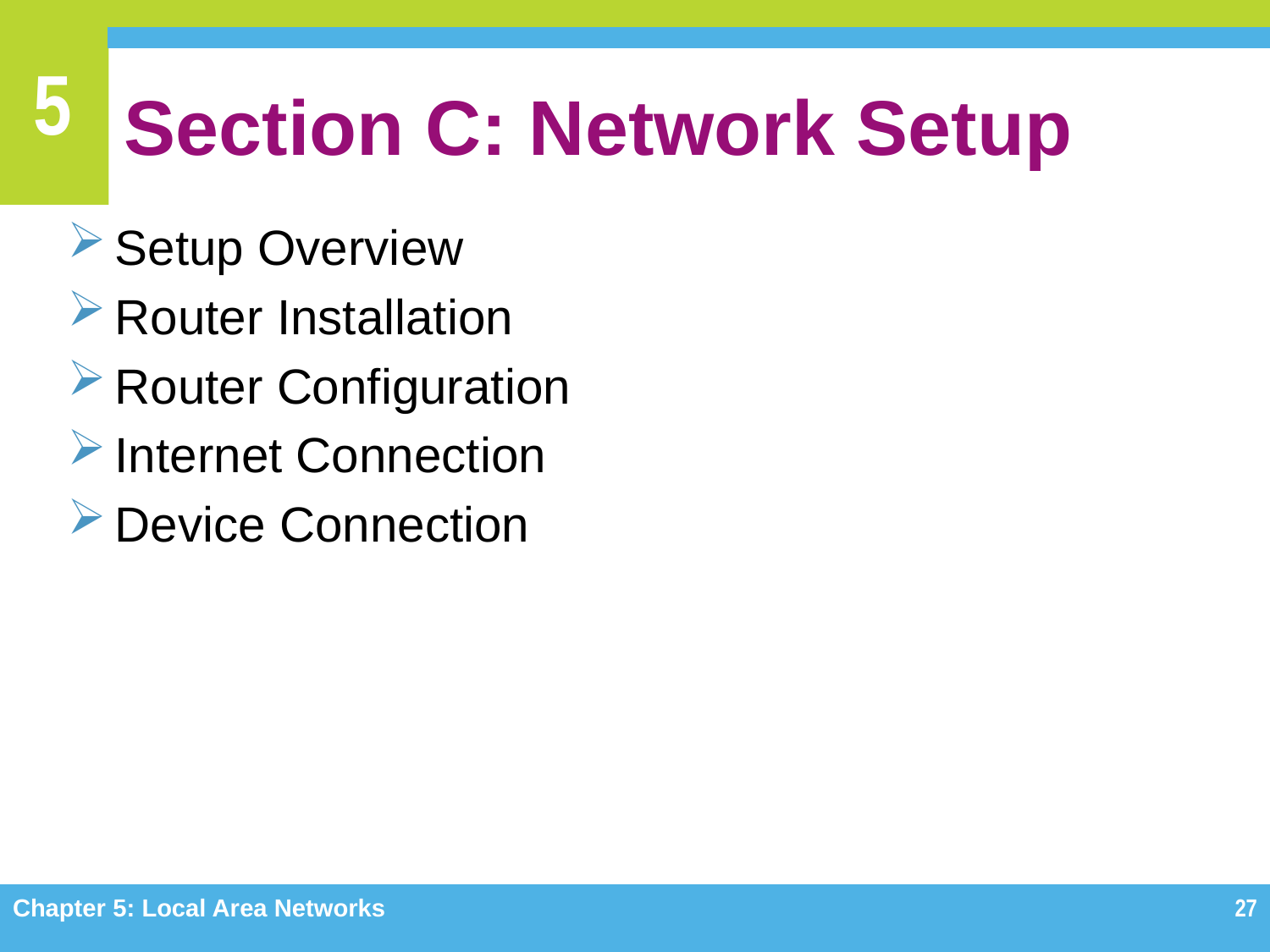

# Section C: Network Setup
Setup Overview
Router Installation
Router Configuration
Internet Connection
Device Connection
Chapter 5: Local Area Networks
27